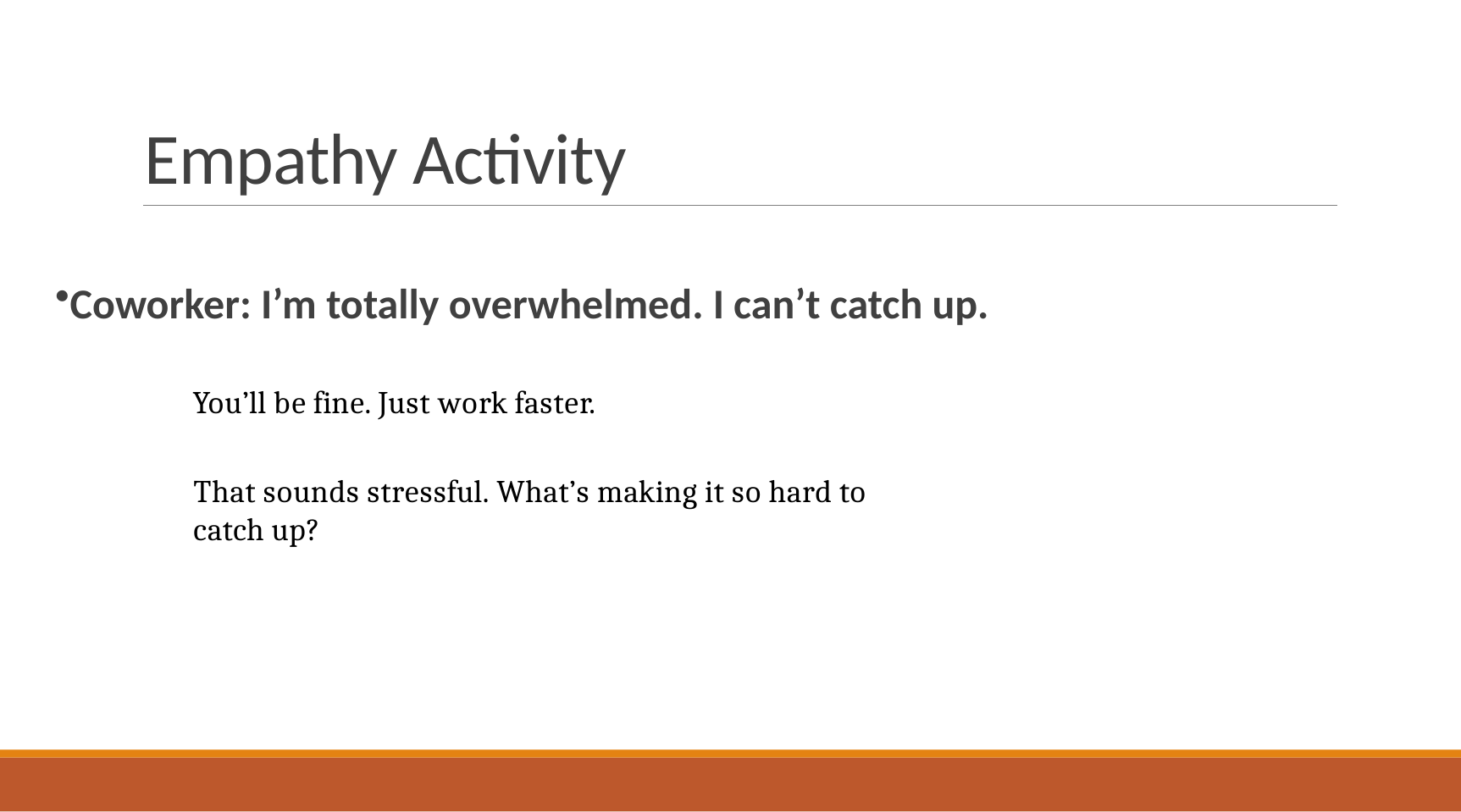

# Empathy Activity
Coworker: I’m totally overwhelmed. I can’t catch up.
You’ll be fine. Just work faster.
That sounds stressful. What’s making it so hard to catch up?